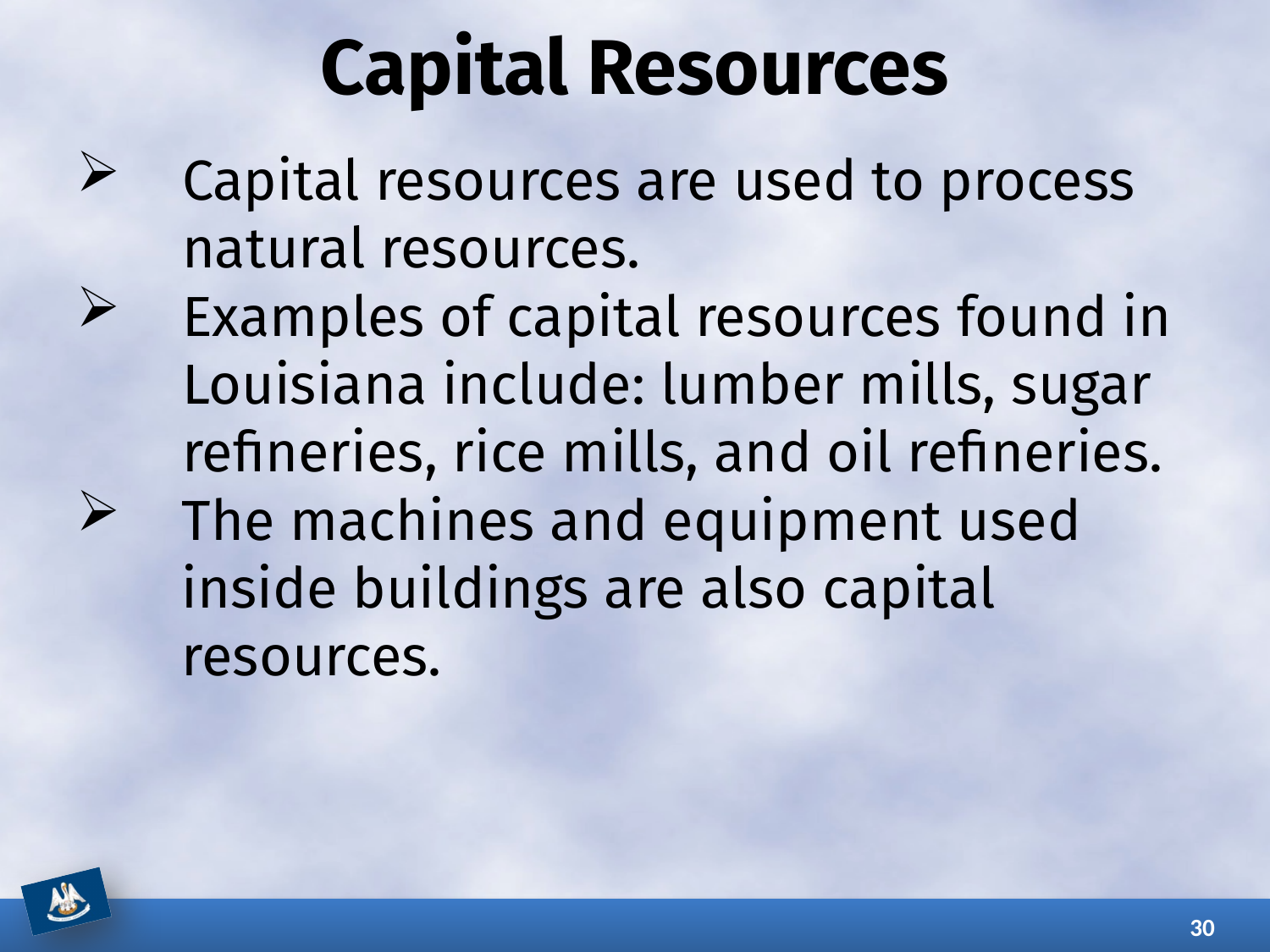

# Capital Resources
Capital resources are used to process natural resources.
Examples of capital resources found in Louisiana include: lumber mills, sugar refineries, rice mills, and oil refineries.
The machines and equipment used inside buildings are also capital resources.

30